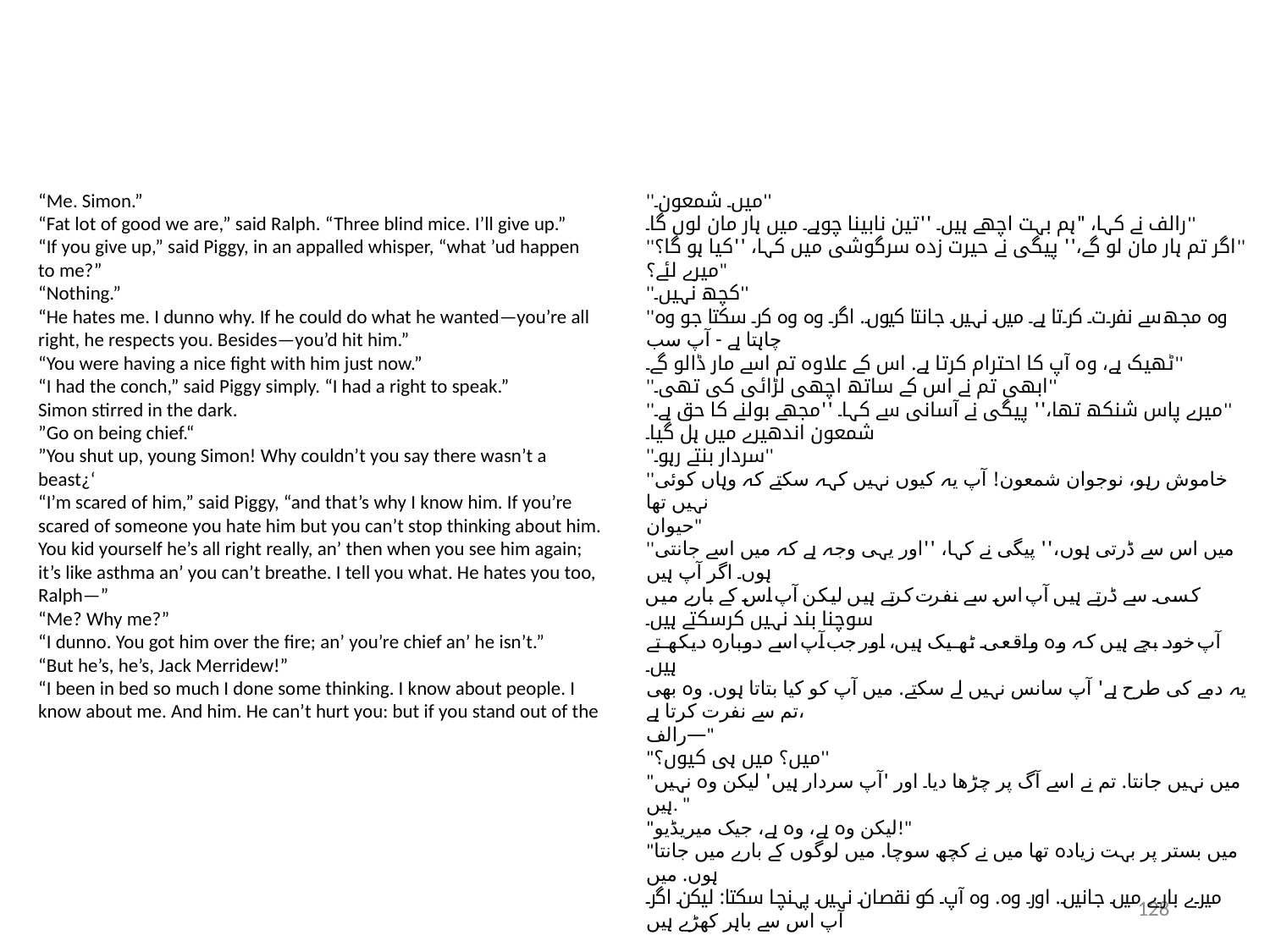

“Me. Simon.”
“Fat lot of good we are,” said Ralph. “Three blind mice. I’ll give up.”
“If you give up,” said Piggy, in an appalled whisper, “what ’ud happen
to me?”
“Nothing.”
“He hates me. I dunno why. If he could do what he wanted—you’re all
right, he respects you. Besides—you’d hit him.”
“You were having a nice fight with him just now.”
“I had the conch,” said Piggy simply. “I had a right to speak.”
Simon stirred in the dark.
”Go on being chief.“
”You shut up, young Simon! Why couldn’t you say there wasn’t a
beast¿‘
“I’m scared of him,” said Piggy, “and that’s why I know him. If you’re
scared of someone you hate him but you can’t stop thinking about him.
You kid yourself he’s all right really, an’ then when you see him again;
it’s like asthma an’ you can’t breathe. I tell you what. He hates you too,
Ralph—”
“Me? Why me?”
“I dunno. You got him over the fire; an’ you’re chief an’ he isn’t.”
“But he’s, he’s, Jack Merridew!”
“I been in bed so much I done some thinking. I know about people. I
know about me. And him. He can’t hurt you: but if you stand out of the
''میں۔ شمعون۔''
رالف نے کہا، "ہم بہت اچھے ہیں۔ ''تین نابینا چوہے۔ میں ہار مان لوں گا۔''
''اگر تم ہار مان لو گے،'' پیگی نے حیرت زدہ سرگوشی میں کہا، ''کیا ہو گا؟''
میرے لئے؟"
''کچھ نہیں۔''
''وہ مجھ سے نفرت کرتا ہے۔ میں نہیں جانتا کیوں. اگر وہ وہ کر سکتا جو وہ چاہتا ہے - آپ سب
ٹھیک ہے، وہ آپ کا احترام کرتا ہے. اس کے علاوہ تم اسے مار ڈالو گے۔''
''ابھی تم نے اس کے ساتھ اچھی لڑائی کی تھی۔''
''میرے پاس شنکھ تھا،'' پیگی نے آسانی سے کہا۔ ''مجھے بولنے کا حق ہے۔''
شمعون اندھیرے میں ہل گیا۔
''سردار بنتے رہو۔''
''خاموش رہو، نوجوان شمعون! آپ یہ کیوں نہیں کہہ سکتے کہ وہاں کوئی نہیں تھا
حیوان"
''میں اس سے ڈرتی ہوں،'' پیگی نے کہا، ''اور یہی وجہ ہے کہ میں اسے جانتی ہوں۔ اگر آپ ہیں
کسی سے ڈرتے ہیں آپ اس سے نفرت کرتے ہیں لیکن آپ اس کے بارے میں سوچنا بند نہیں کرسکتے ہیں۔
آپ خود بچے ہیں کہ وہ واقعی ٹھیک ہیں، اور جب آپ اسے دوبارہ دیکھتے ہیں۔
یہ دمے کی طرح ہے' آپ سانس نہیں لے سکتے. میں آپ کو کیا بتاتا ہوں. وہ بھی تم سے نفرت کرتا ہے،
رالف—"
"میں؟ میں ہی کیوں؟''
"میں نہیں جانتا. تم نے اسے آگ پر چڑھا دیا۔ اور 'آپ سردار ہیں' لیکن وہ نہیں ہیں. "
"لیکن وہ ہے، وہ ہے، جیک میریڈیو!"
"میں بستر پر بہت زیادہ تھا میں نے کچھ سوچا. میں لوگوں کے بارے میں جانتا ہوں. میں
میرے بارے میں جانیں. اور وہ. وہ آپ کو نقصان نہیں پہنچا سکتا: لیکن اگر آپ اس سے باہر کھڑے ہیں

128